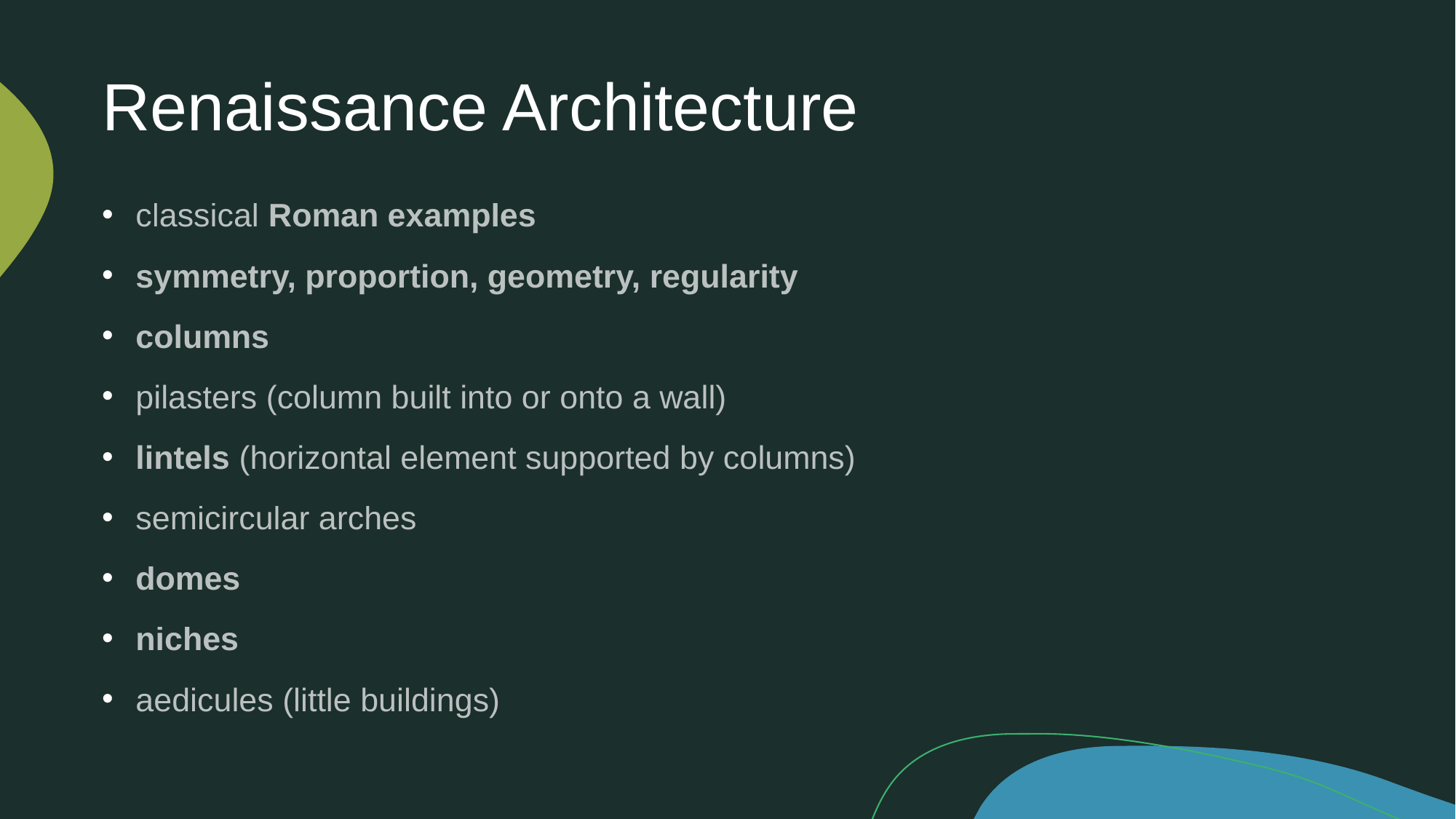

# Renaissance Architecture
 classical Roman examples
 symmetry, proportion, geometry, regularity
 columns
 pilasters (column built into or onto a wall)
 lintels (horizontal element supported by columns)
 semicircular arches
 domes
 niches
 aedicules (little buildings)